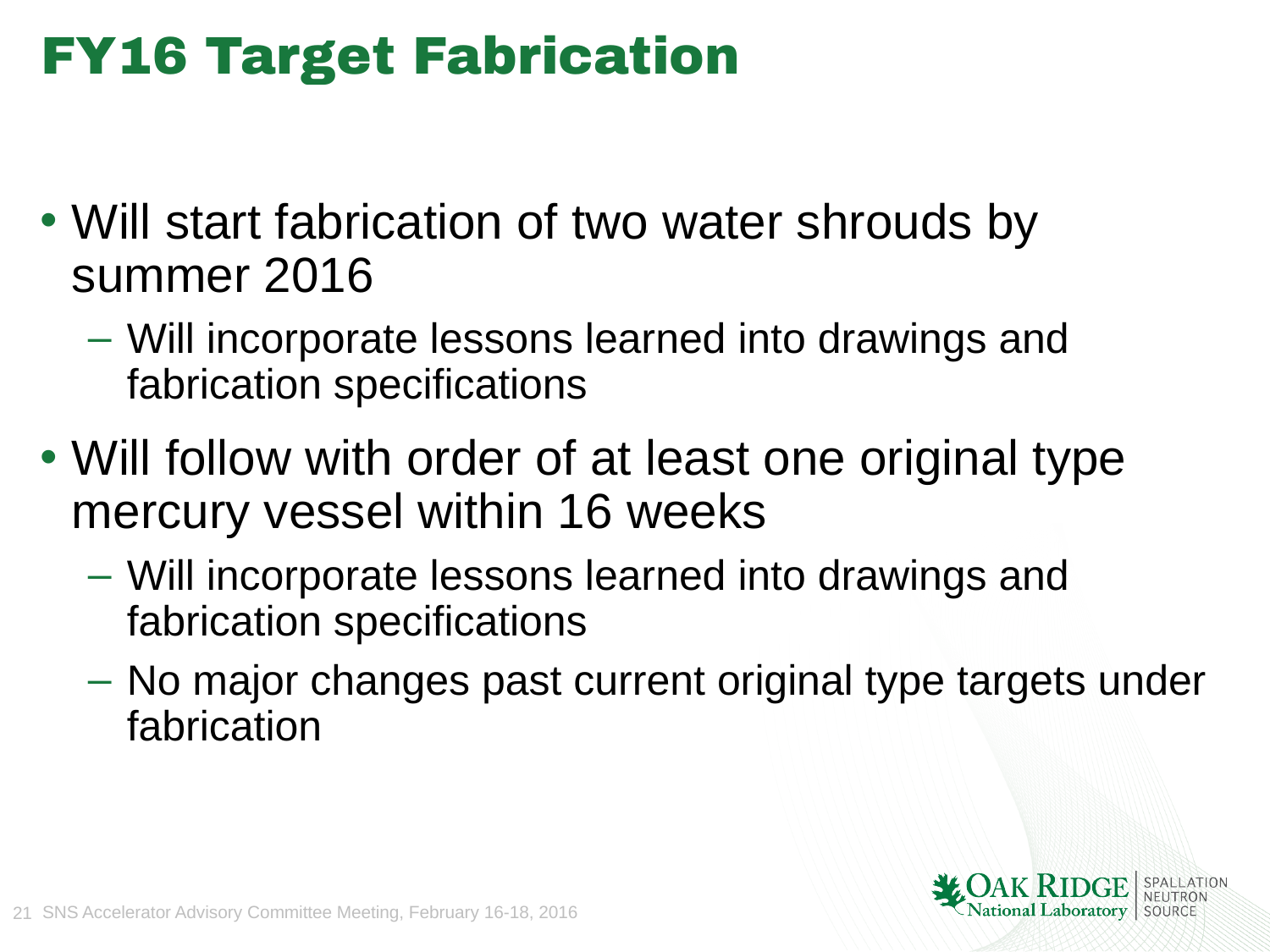

# FY16 Target Fabrication
Will start fabrication of two water shrouds by summer 2016
Will incorporate lessons learned into drawings and fabrication specifications
Will follow with order of at least one original type mercury vessel within 16 weeks
Will incorporate lessons learned into drawings and fabrication specifications
No major changes past current original type targets under fabrication